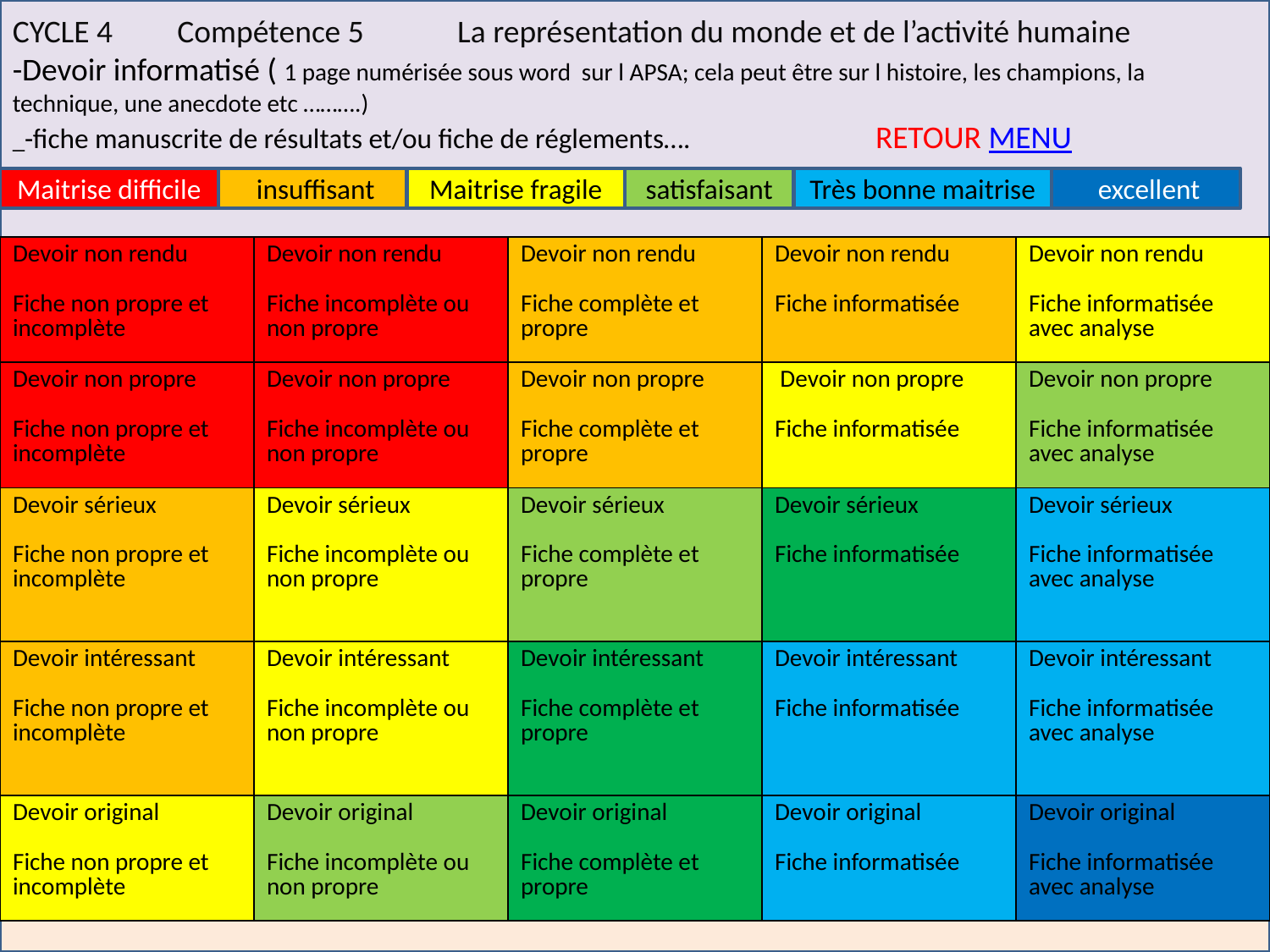

CYCLE 4         Compétence 5             La représentation du monde et de l’activité humaine
-Devoir informatisé ( 1 page numérisée sous word  sur l APSA; cela peut être sur l histoire, les champions, la technique, une anecdote etc ……….)
_-fiche manuscrite de résultats et/ou fiche de réglements….                             RETOUR MENU

Maitrise difficile
 insuffisant
Maitrise fragile
satisfaisant
Très bonne maitrise
 excellent
| Devoir non rendu Fiche non propre et incomplète | Devoir non rendu Fiche incomplète ou non propre | Devoir non rendu Fiche complète et propre | Devoir non rendu Fiche informatisée | Devoir non rendu Fiche informatisée avec analyse |
| --- | --- | --- | --- | --- |
| Devoir non propre Fiche non propre et incomplète | Devoir non propre Fiche incomplète ou non propre | Devoir non propre Fiche complète et propre | Devoir non propre Fiche informatisée | Devoir non propre Fiche informatisée avec analyse |
| Devoir sérieux Fiche non propre et incomplète | Devoir sérieux Fiche incomplète ou non propre | Devoir sérieux Fiche complète et propre | Devoir sérieux Fiche informatisée | Devoir sérieux Fiche informatisée avec analyse |
| Devoir intéressant Fiche non propre et incomplète | Devoir intéressant Fiche incomplète ou non propre | Devoir intéressant Fiche complète et propre | Devoir intéressant Fiche informatisée | Devoir intéressant Fiche informatisée avec analyse |
| Devoir original Fiche non propre et incomplète | Devoir original Fiche incomplète ou non propre | Devoir original Fiche complète et propre | Devoir original Fiche informatisée | Devoir original Fiche informatisée avec analyse |

#